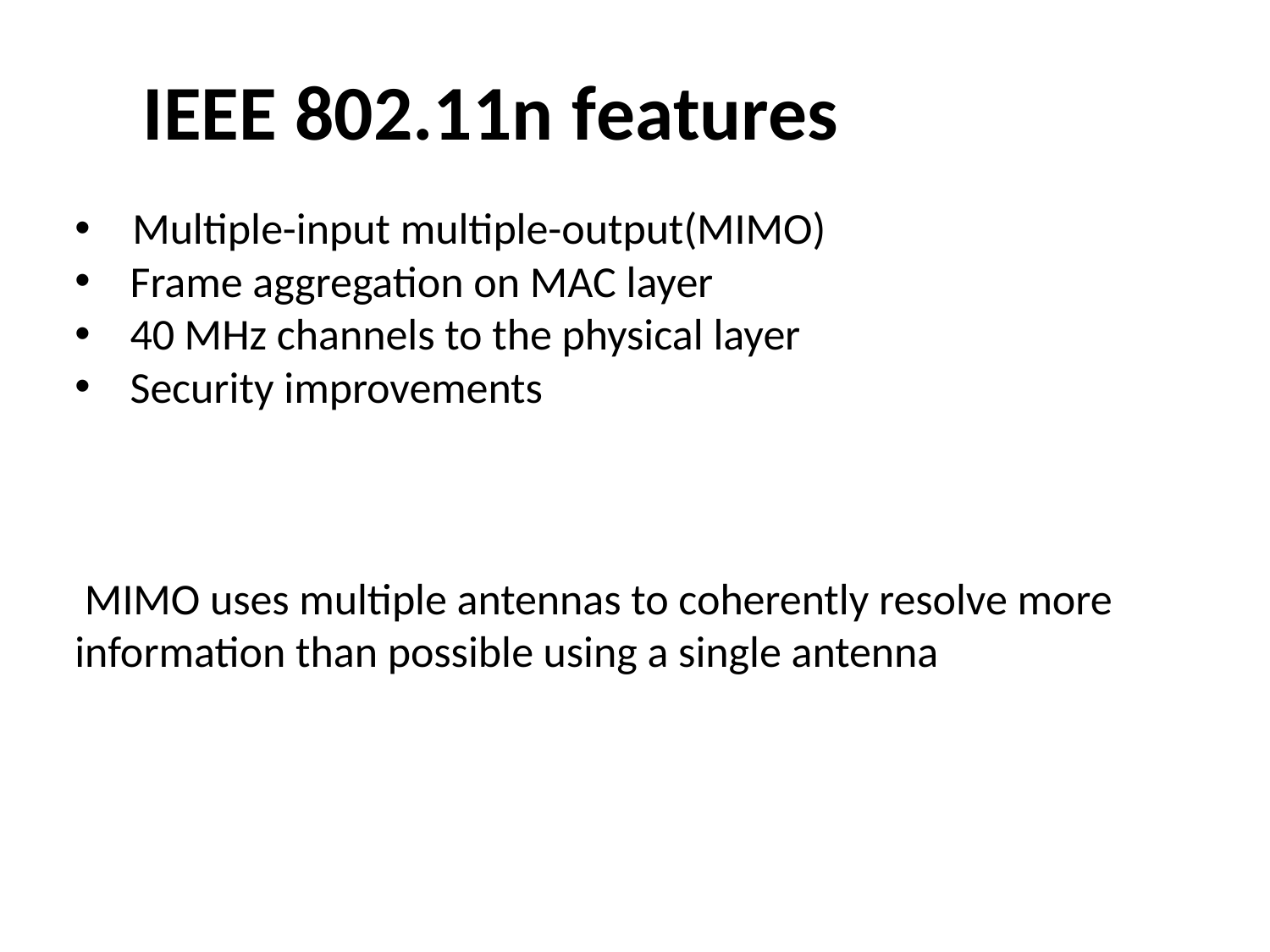

IEEE 802.11n features
Multiple-input multiple-output(MIMO)
    Frame aggregation on MAC layer
    40 MHz channels to the physical layer
    Security improvements

 MIMO uses multiple antennas to coherently resolve more                information than possible using a single antenna